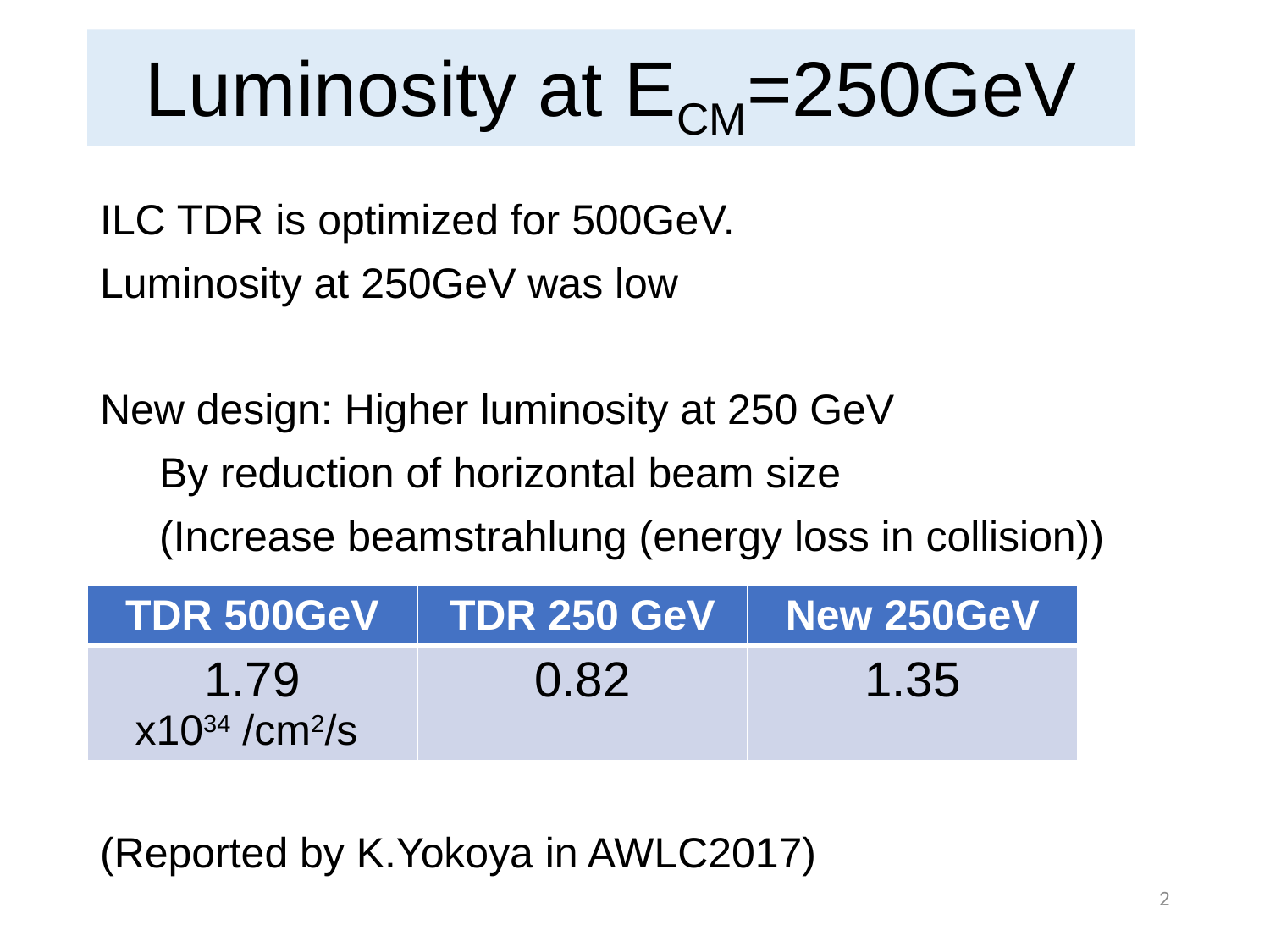

Luminosity at ECM=250GeV
ILC TDR is optimized for 500GeV.
Luminosity at 250GeV was low

New design: Higher luminosity at 250 GeV
     By reduction of horizontal beam size
     (Increase beamstrahlung (energy loss in collision))

(Reported by K.Yokoya in AWLC2017)

| TDR 500GeV | TDR 250 GeV | New 250GeV |
| --- | --- | --- |
| 1.79 x1034 /cm2/s | 0.82 | 1.35 |
2